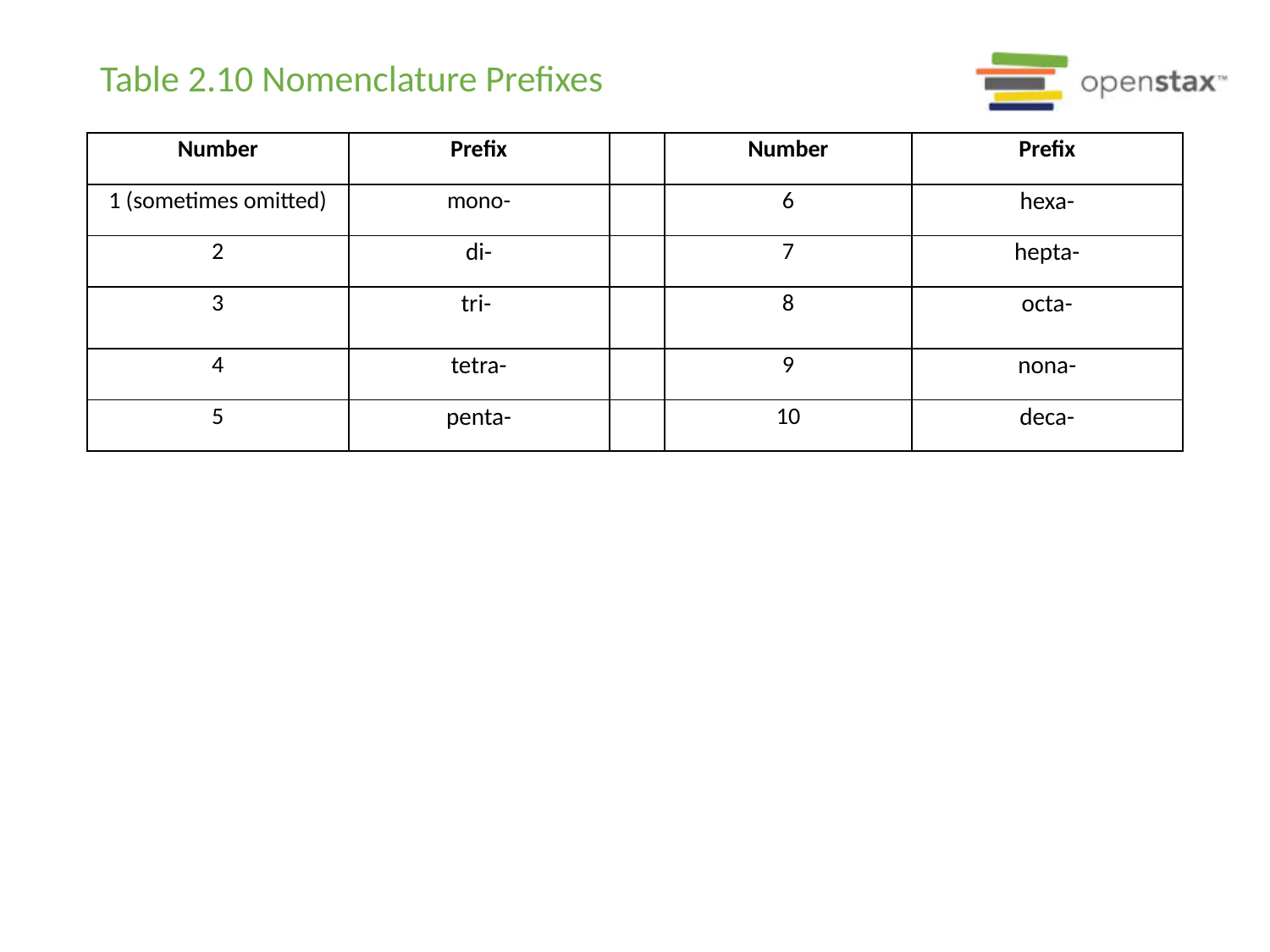

# Table 2.10 Nomenclature Prefixes
| Number | Prefix |  | Number | Prefix |
| --- | --- | --- | --- | --- |
| 1 (sometimes omitted) | mono- |  | 6 | hexa- |
| 2 | di- |  | 7 | hepta- |
| 3 | tri- |  | 8 | octa- |
| 4 | tetra- |  | 9 | nona- |
| 5 | penta- |  | 10 | deca- |